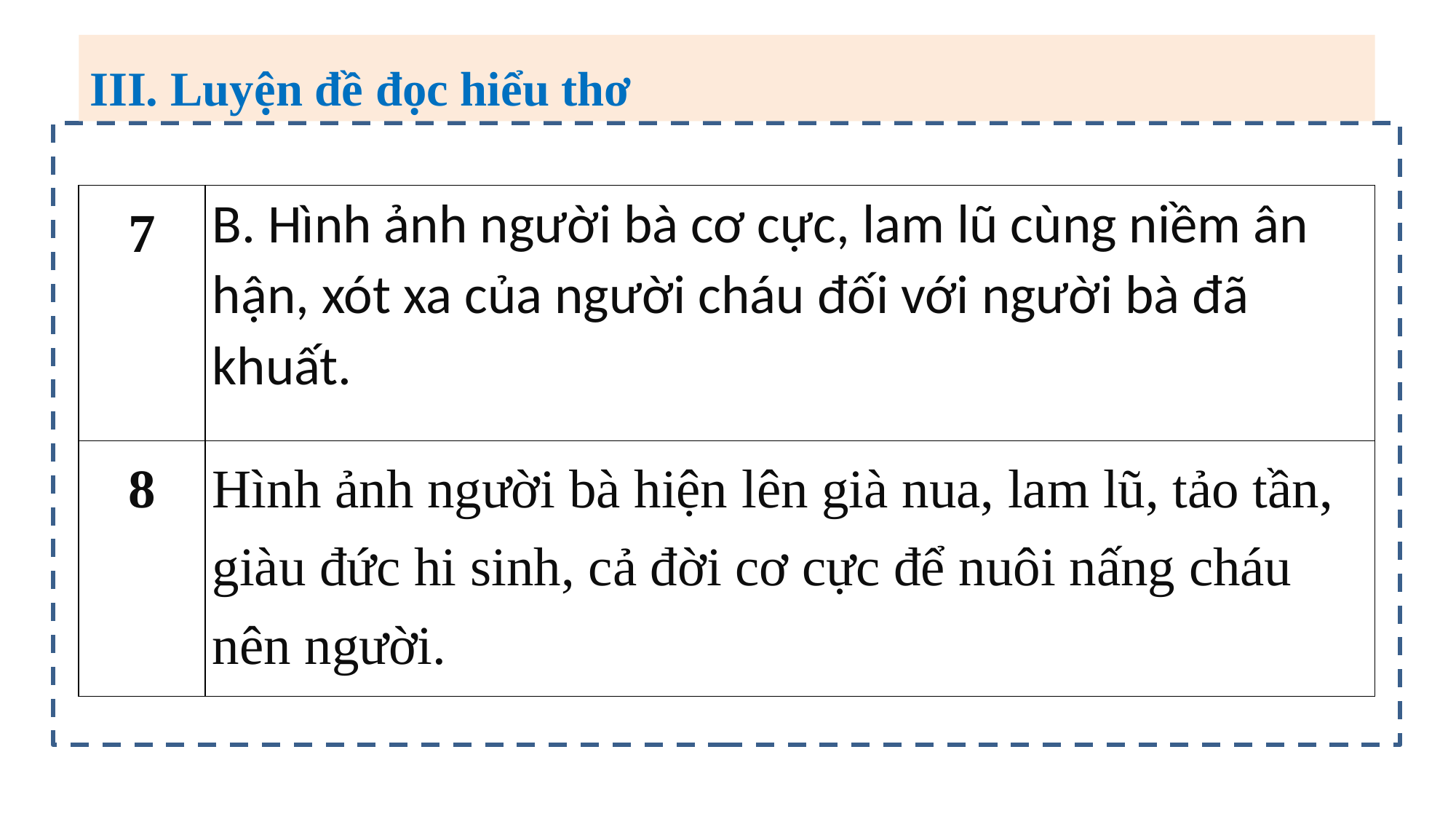

III. Luyện đề đọc hiểu thơ

| 7 | B. Hình ảnh người bà cơ cực, lam lũ cùng niềm ân hận, xót xa của người cháu đối với người bà đã khuất. |
| --- | --- |
| 8 | Hình ảnh người bà hiện lên già nua, lam lũ, tảo tần, giàu đức hi sinh, cả đời cơ cực để nuôi nấng cháu nên người. |